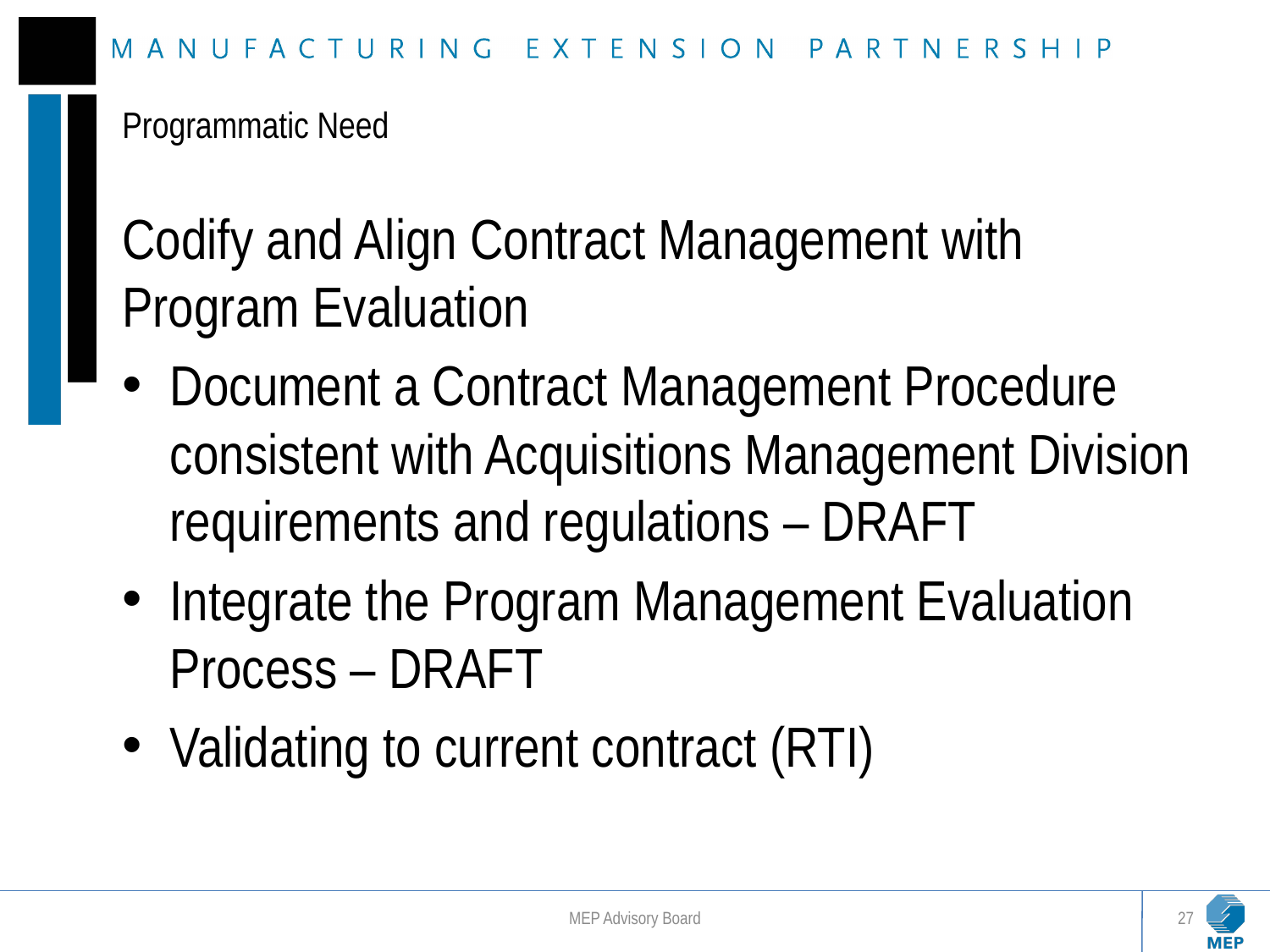

# Programmatic Need
Codify and Align Contract Management with Program Evaluation
Document a Contract Management Procedure consistent with Acquisitions Management Division requirements and regulations – DRAFT
Integrate the Program Management Evaluation Process – DRAFT
Validating to current contract (RTI)
MEP Advisory Board
27